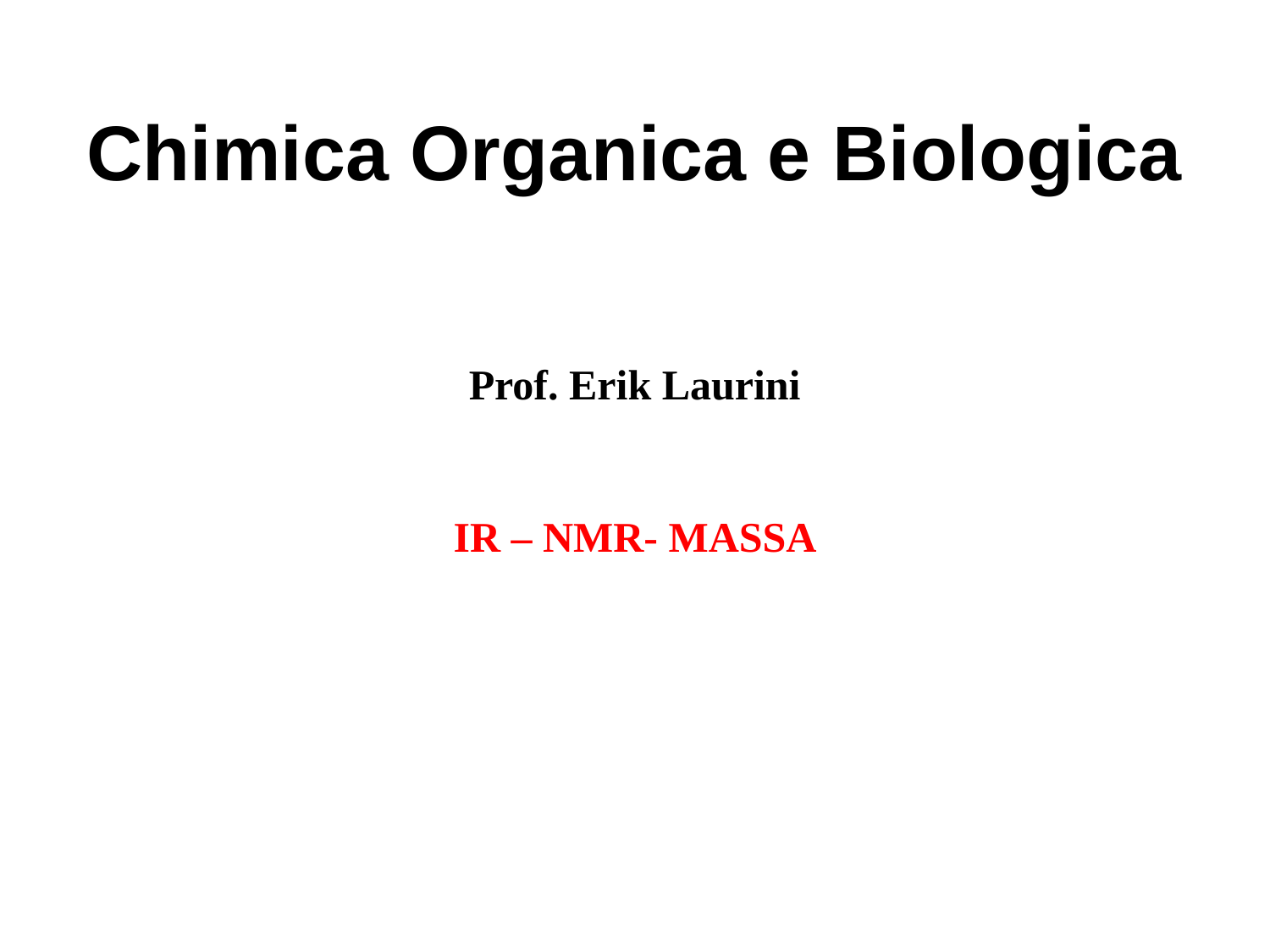

Chimica Organica e Biologica
Prof. Erik Laurini

IR – NMR- MASSA